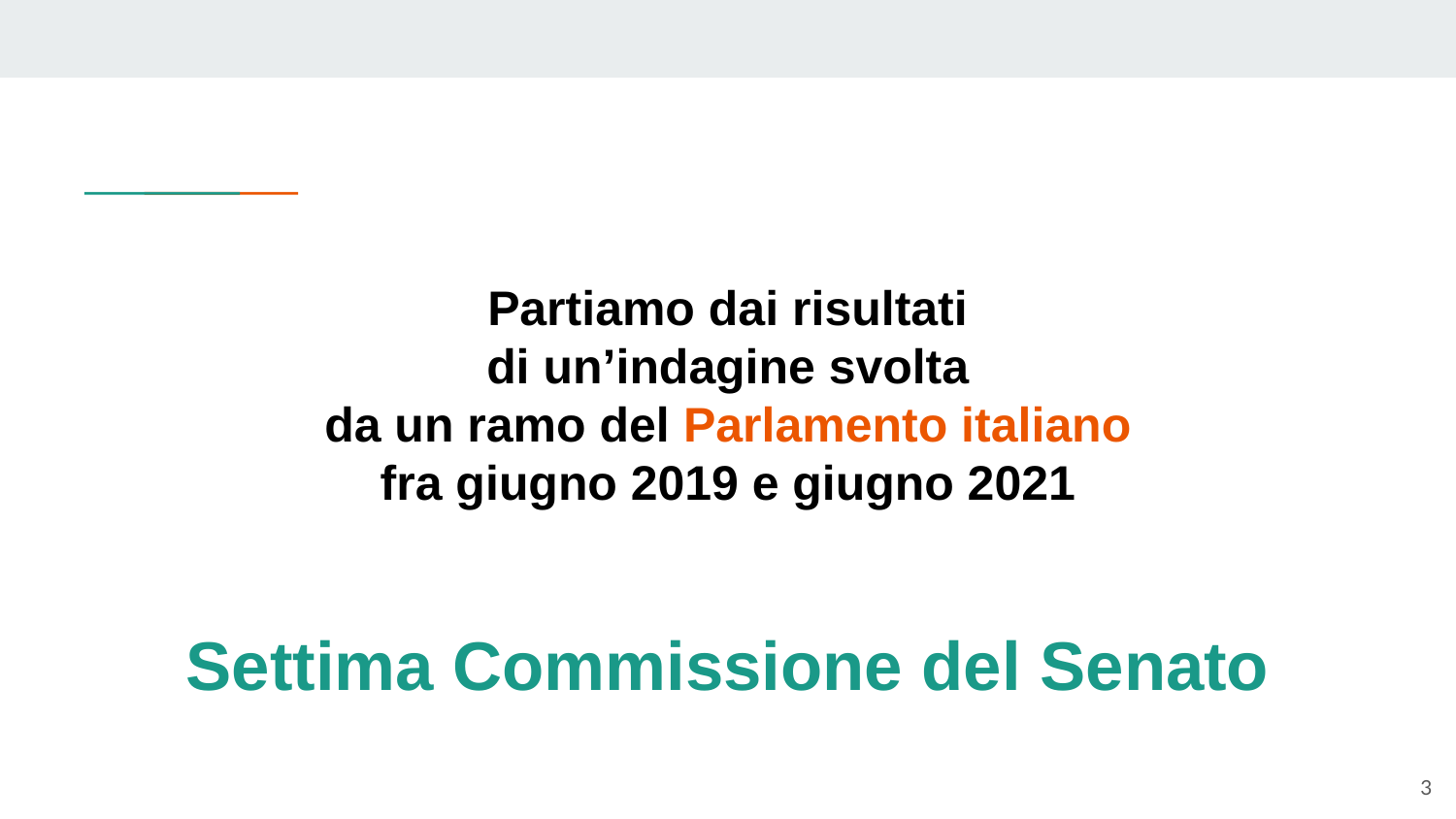

# Partiamo dai risultati
di un’indagine svolta
da un ramo del Parlamento italiano
fra giugno 2019 e giugno 2021
Settima Commissione del Senato
3